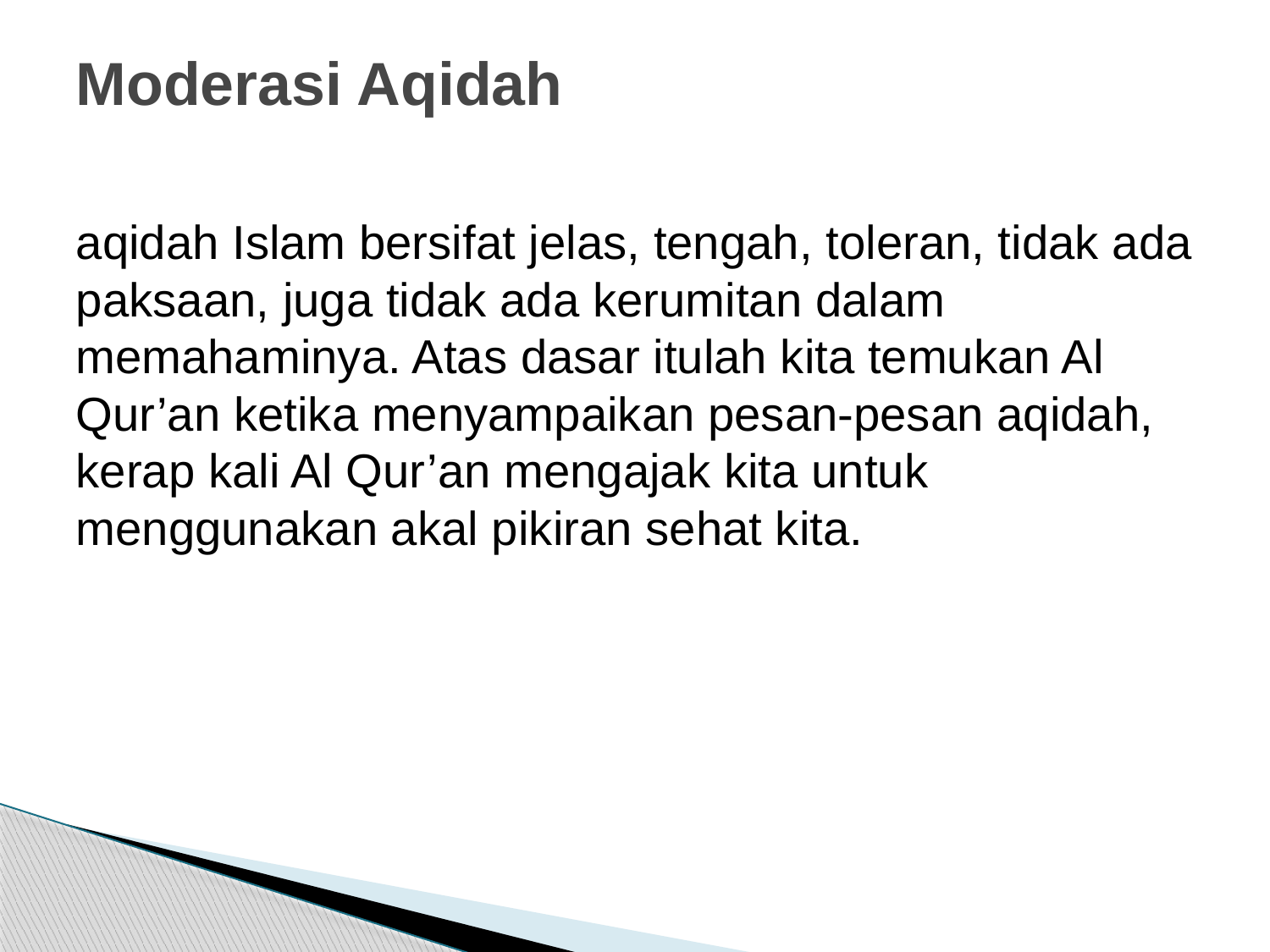

# Moderasi Aqidah
aqidah Islam bersifat jelas, tengah, toleran, tidak ada paksaan, juga tidak ada kerumitan dalam memahaminya. Atas dasar itulah kita temukan Al Qur’an ketika menyampaikan pesan-pesan aqidah, kerap kali Al Qur’an mengajak kita untuk menggunakan akal pikiran sehat kita.